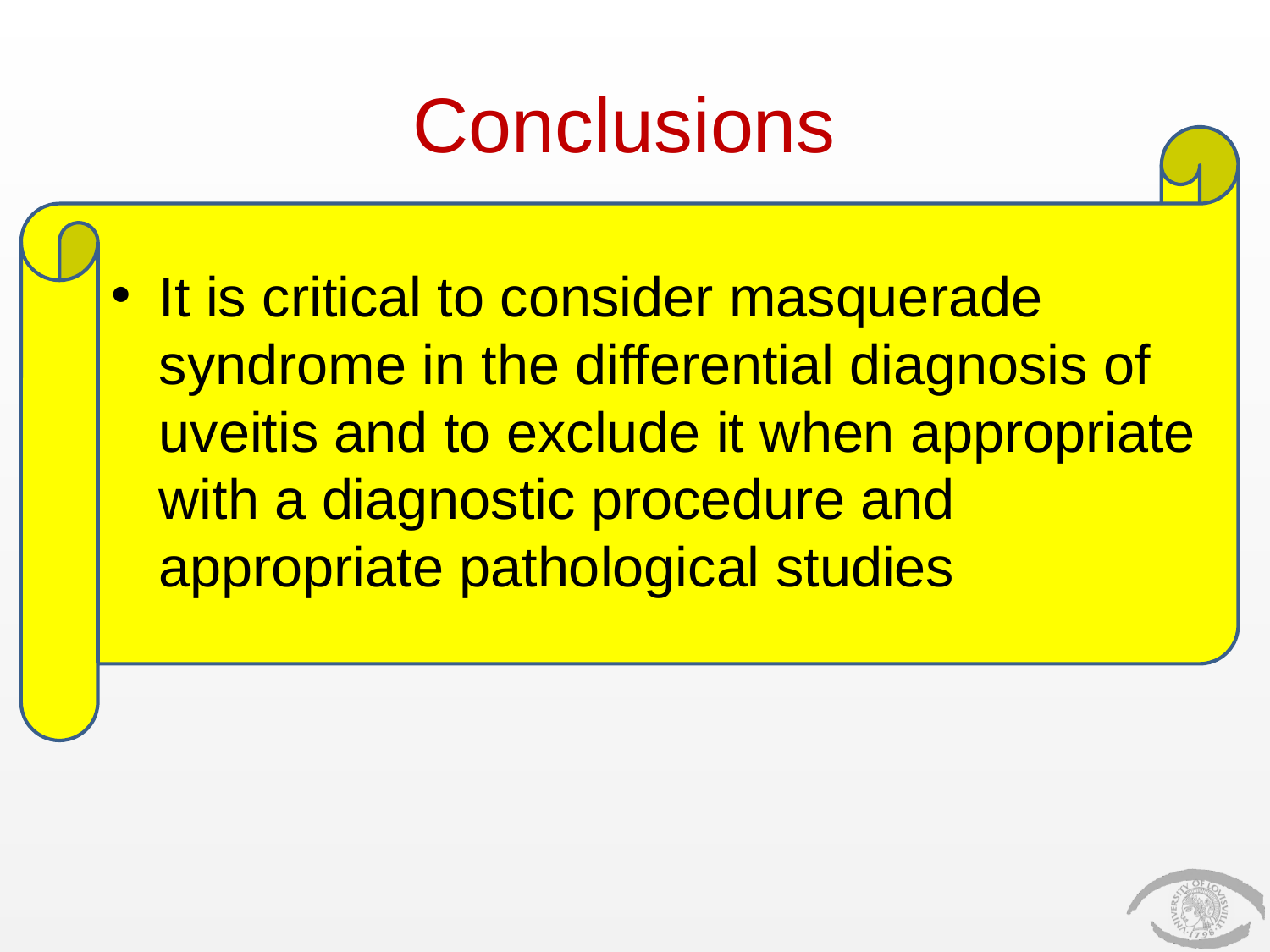

# Conclusions

It is critical to consider masquerade syndrome in the differential diagnosis of uveitis and to exclude it when appropriate with a diagnostic procedure and appropriate pathological studies